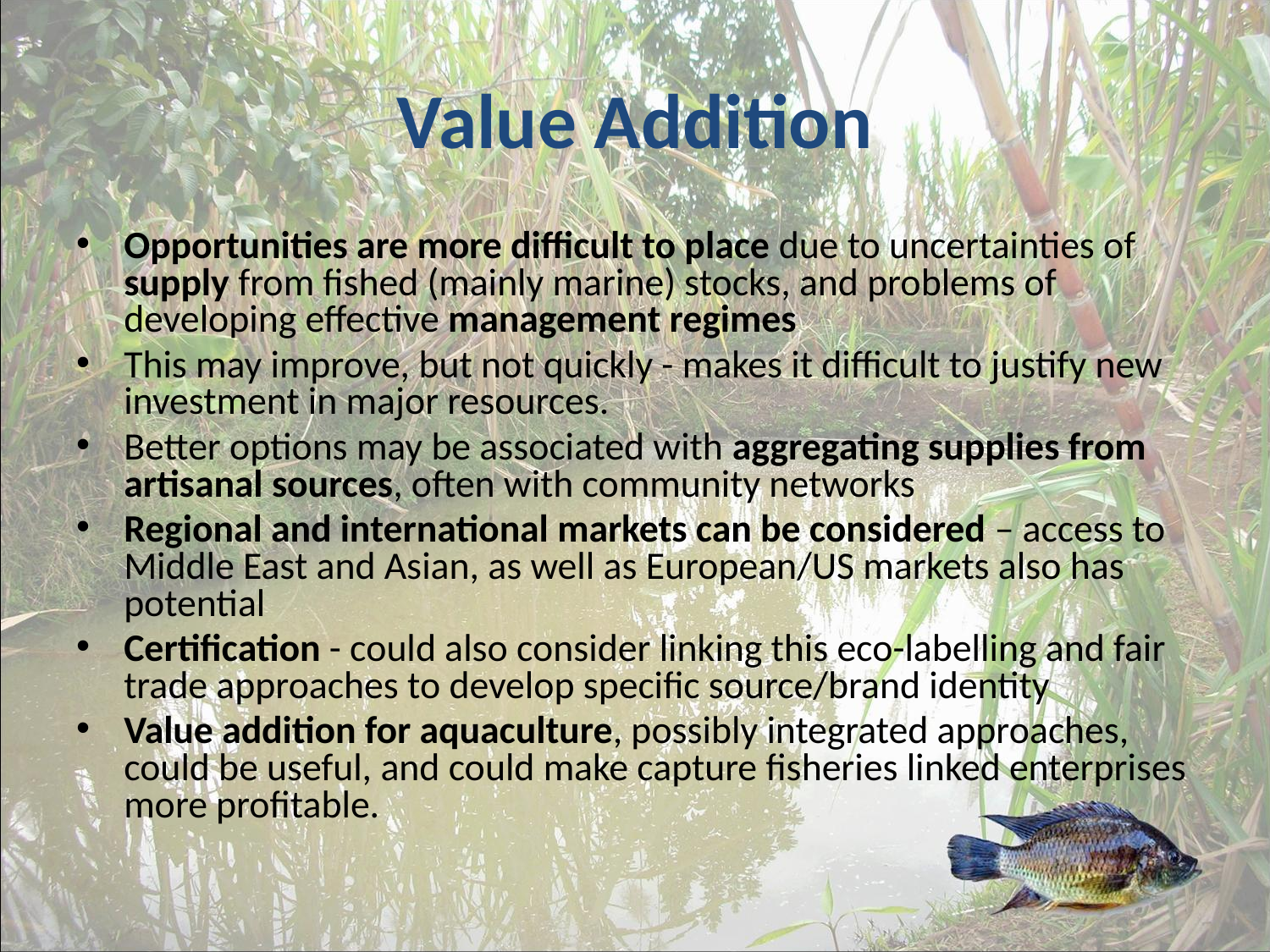

# Value Addition
Opportunities are more difficult to place due to uncertainties of supply from fished (mainly marine) stocks, and problems of developing effective management regimes
This may improve, but not quickly - makes it difficult to justify new investment in major resources.
Better options may be associated with aggregating supplies from artisanal sources, often with community networks
Regional and international markets can be considered – access to Middle East and Asian, as well as European/US markets also has potential
Certification - could also consider linking this eco-labelling and fair trade approaches to develop specific source/brand identity
Value addition for aquaculture, possibly integrated approaches, could be useful, and could make capture fisheries linked enterprises more profitable.